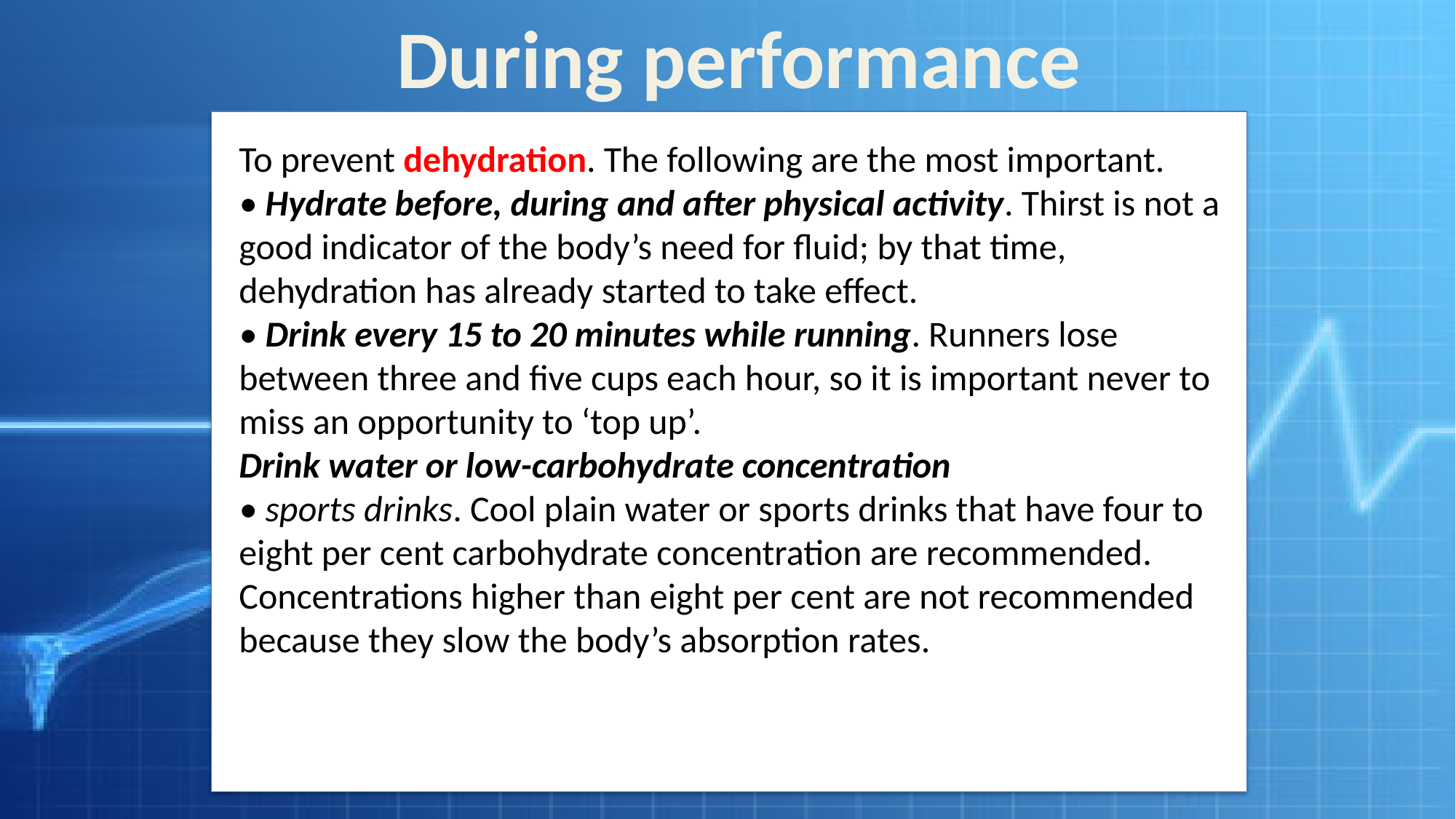

During performance

To prevent dehydration. The following are the most important.
• Hydrate before, during and after physical activity. Thirst is not a good indicator of the body’s need for fluid; by that time, dehydration has already started to take effect.
• Drink every 15 to 20 minutes while running. Runners lose between three and five cups each hour, so it is important never to miss an opportunity to ‘top up’.
Drink water or low-carbohydrate concentration
• sports drinks. Cool plain water or sports drinks that have four to eight per cent carbohydrate concentration are recommended. Concentrations higher than eight per cent are not recommended because they slow the body’s absorption rates.